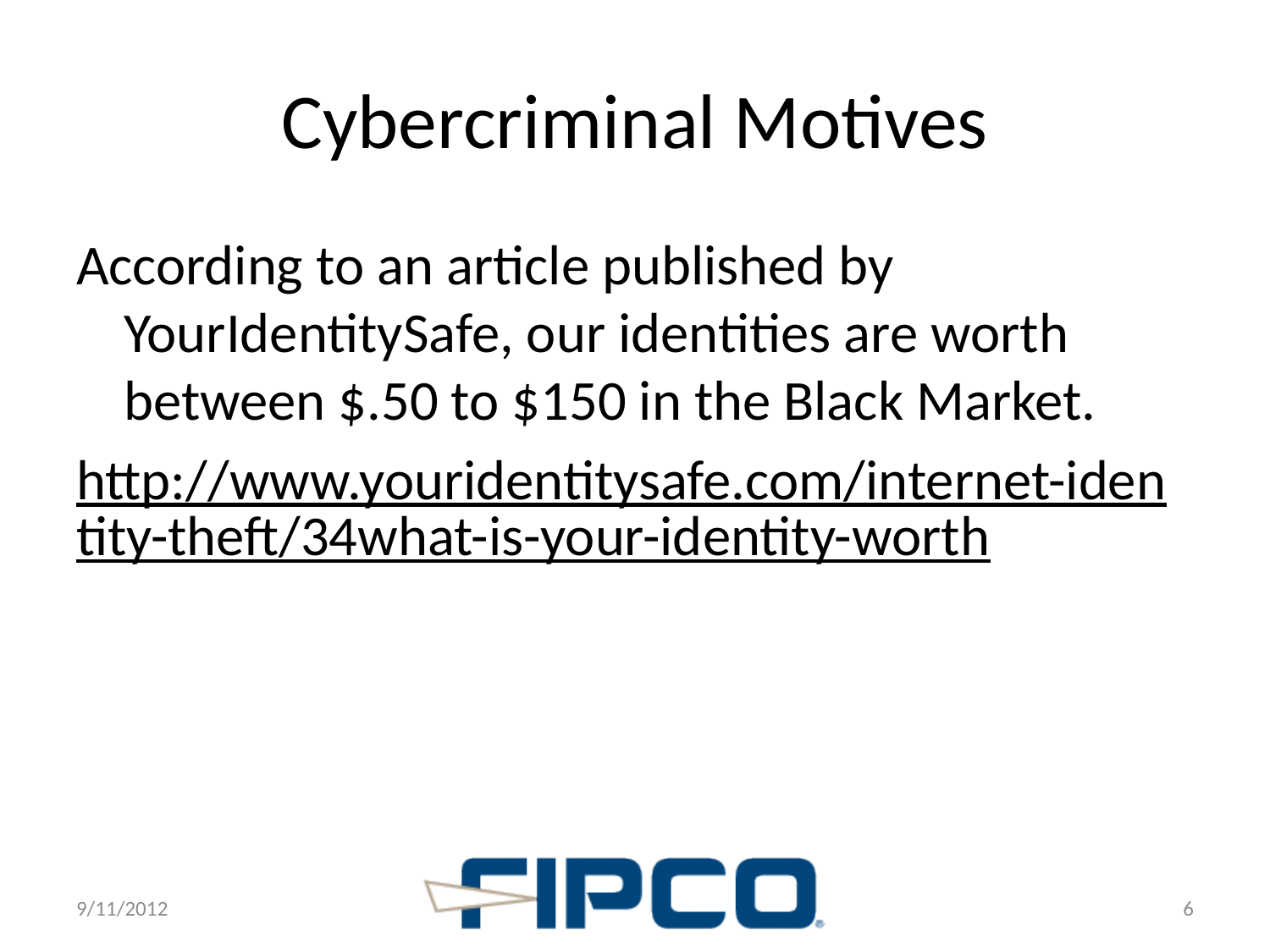

# Cybercriminal Motives
According to an article published by YourIdentitySafe, our identities are worth between $.50 to $150 in the Black Market.
http://www.youridentitysafe.com/internet-identity-theft/34what-is-your-identity-worth
9/11/2012
6